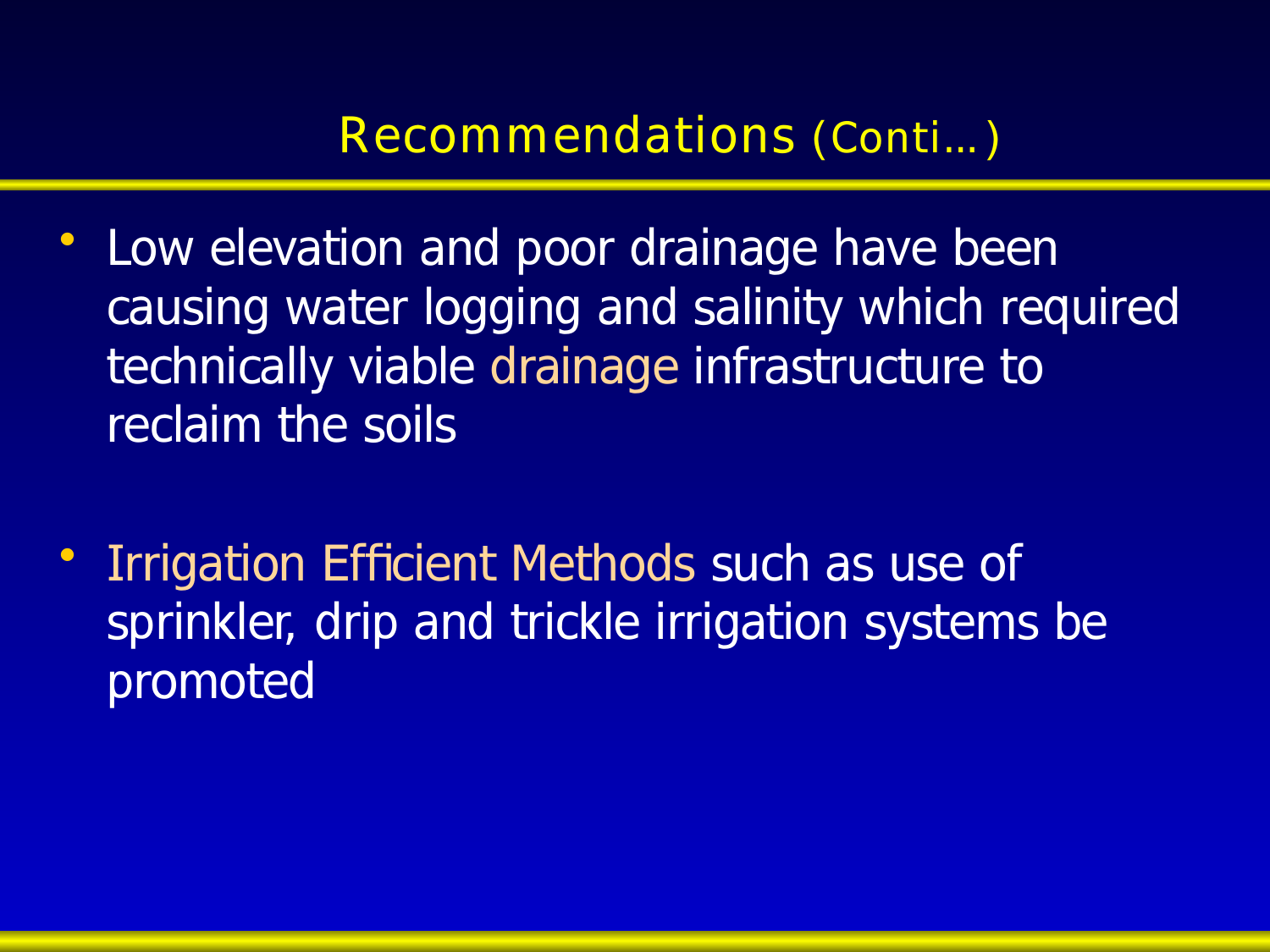

# Recommendations (Conti…)
Low elevation and poor drainage have been causing water logging and salinity which required technically viable drainage infrastructure to reclaim the soils

Irrigation Efficient Methods such as use of sprinkler, drip and trickle irrigation systems be promoted